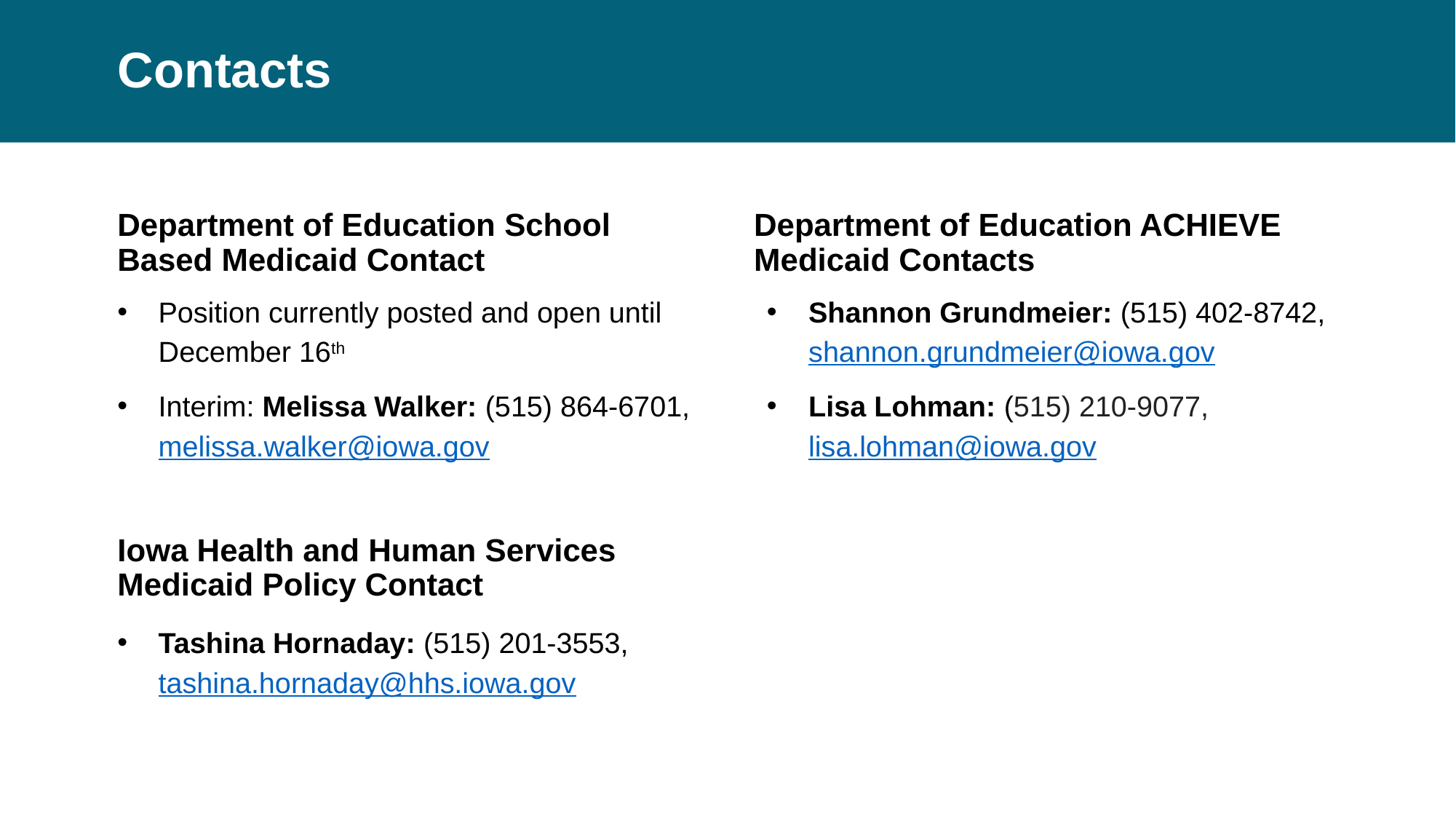

# Contacts
Department of Education School Based Medicaid Contact
Department of Education ACHIEVE Medicaid Contacts
Position currently posted and open until December 16th
Interim: Melissa Walker: (515) 864-6701, melissa.walker@iowa.gov
Shannon Grundmeier: (515) 402-8742, shannon.grundmeier@iowa.gov
Lisa Lohman: (515) 210-9077, lisa.lohman@iowa.gov
Iowa Health and Human Services Medicaid Policy Contact
Tashina Hornaday: (515) 201-3553, tashina.hornaday@hhs.iowa.gov